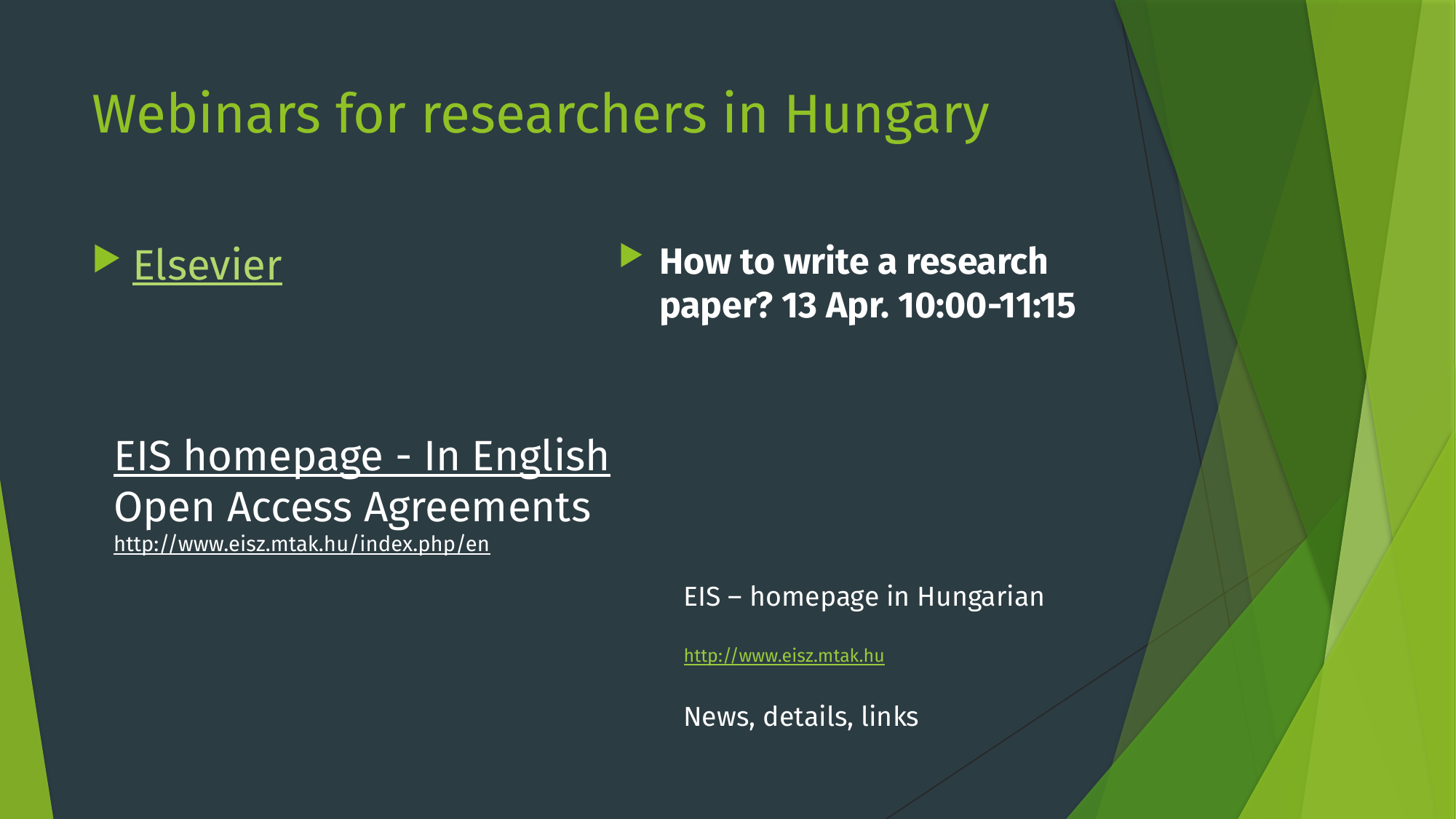

# Webinars for researchers in Hungary
Elsevier

How to write a research paper? 13 Apr. 10:00-11:15

EIS homepage - In English
Open Access Agreements
http://www.eisz.mtak.hu/index.php/en
EIS – homepage in Hungarian

http://www.eisz.mtak.hu

News, details, links